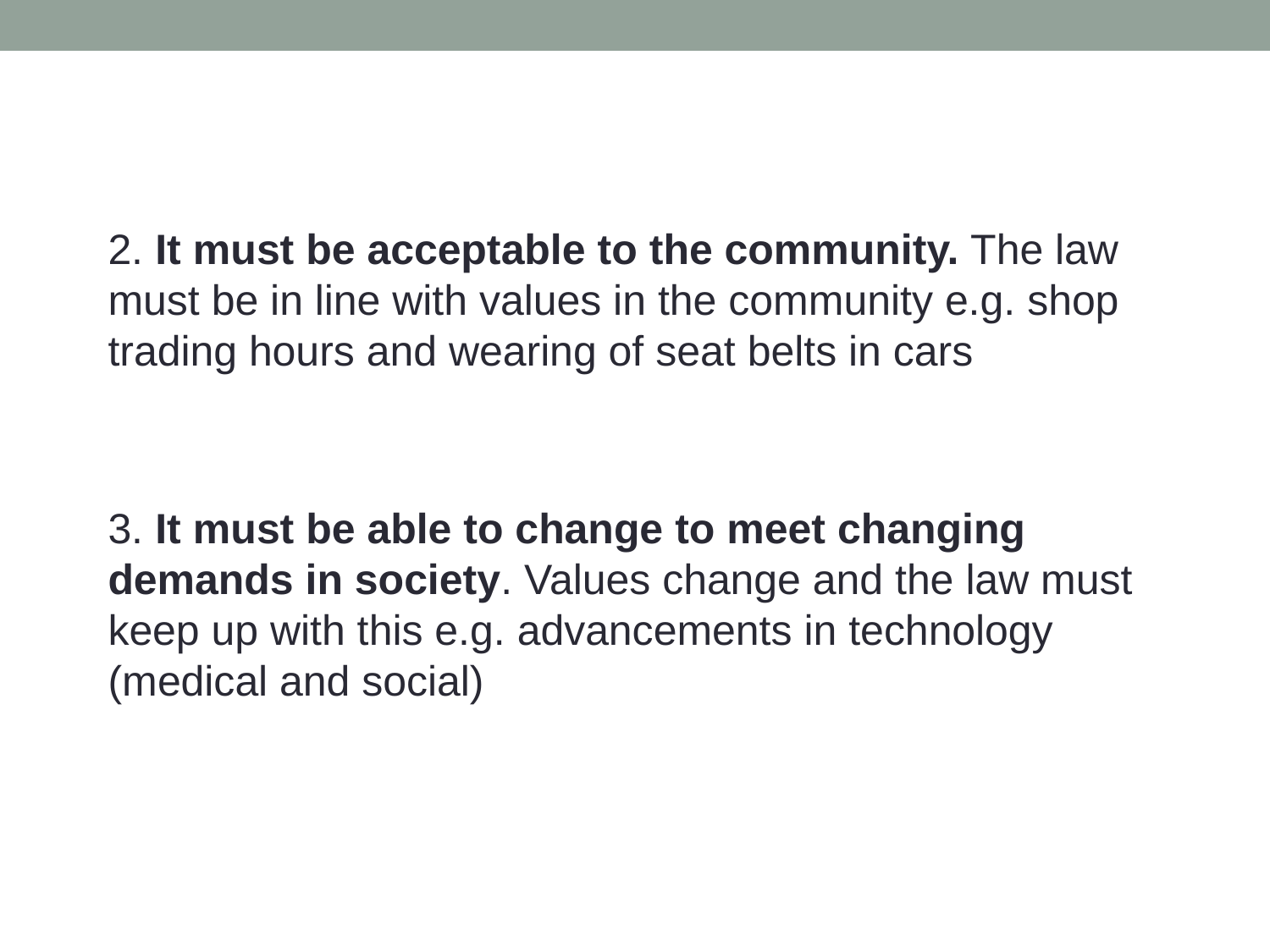

#
2. It must be acceptable to the community. The law must be in line with values in the community e.g. shop trading hours and wearing of seat belts in cars

3. It must be able to change to meet changing demands in society. Values change and the law must keep up with this e.g. advancements in technology (medical and social)